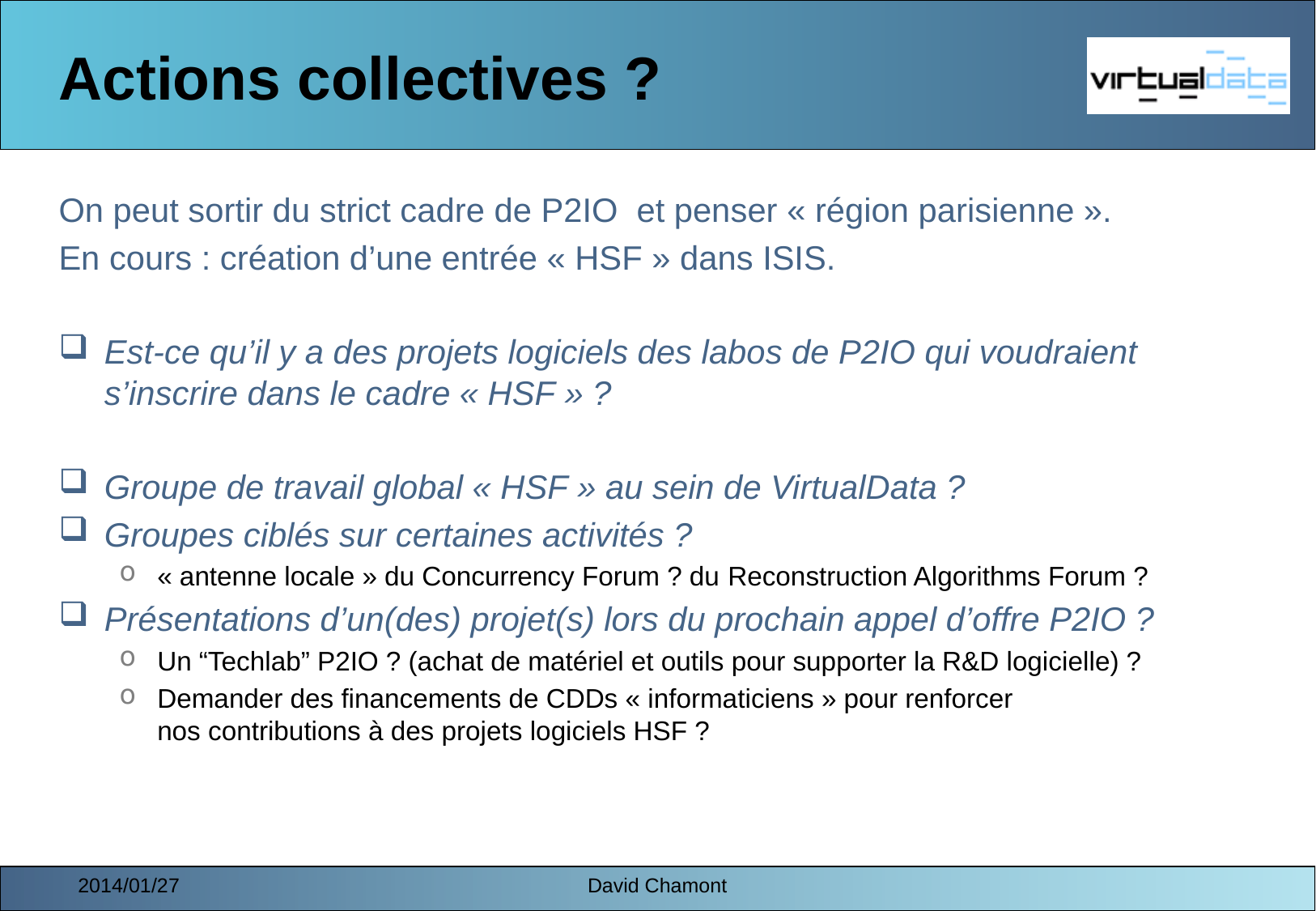

# Actions collectives ?
On peut sortir du strict cadre de P2IO  et penser « région parisienne ».
En cours : création d’une entrée « HSF » dans ISIS.

Est-ce qu’il y a des projets logiciels des labos de P2IO qui voudraient s’inscrire dans le cadre « HSF » ?

Groupe de travail global « HSF » au sein de VirtualData ?
Groupes ciblés sur certaines activités ?
« antenne locale » du Concurrency Forum ? du Reconstruction Algorithms Forum ?
Présentations d’un(des) projet(s) lors du prochain appel d’offre P2IO ?
Un “Techlab” P2IO ? (achat de matériel et outils pour supporter la R&D logicielle) ?
Demander des financements de CDDs « informaticiens » pour renforcer
nos contributions à des projets logiciels HSF ?

2014/01/27
David Chamont